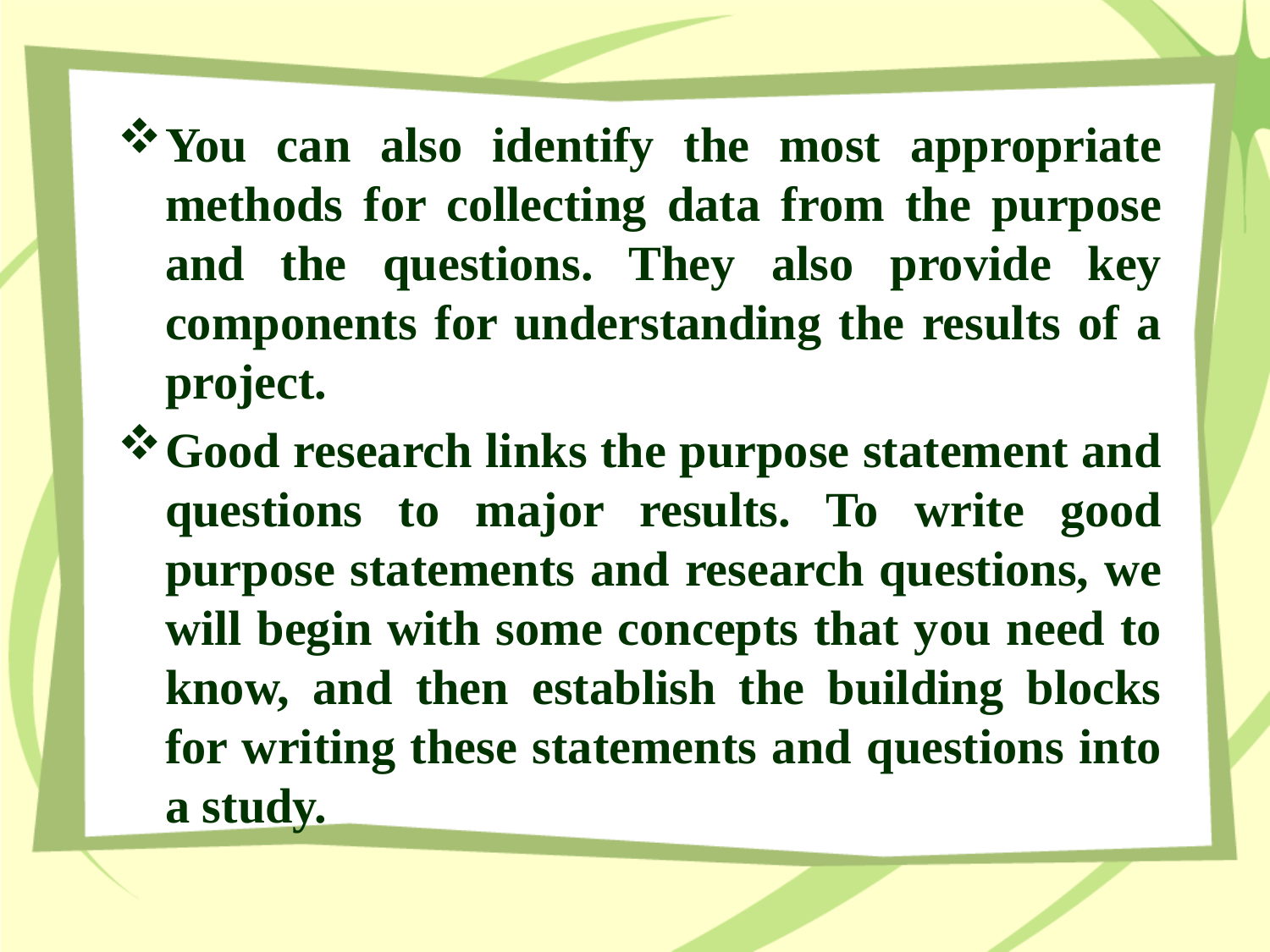

You can also identify the most appropriate methods for collecting data from the purpose and the questions. They also provide key components for understanding the results of a project.
Good research links the purpose statement and questions to major results. To write good purpose statements and research questions, we will begin with some concepts that you need to know, and then establish the building blocks for writing these statements and questions into a study.